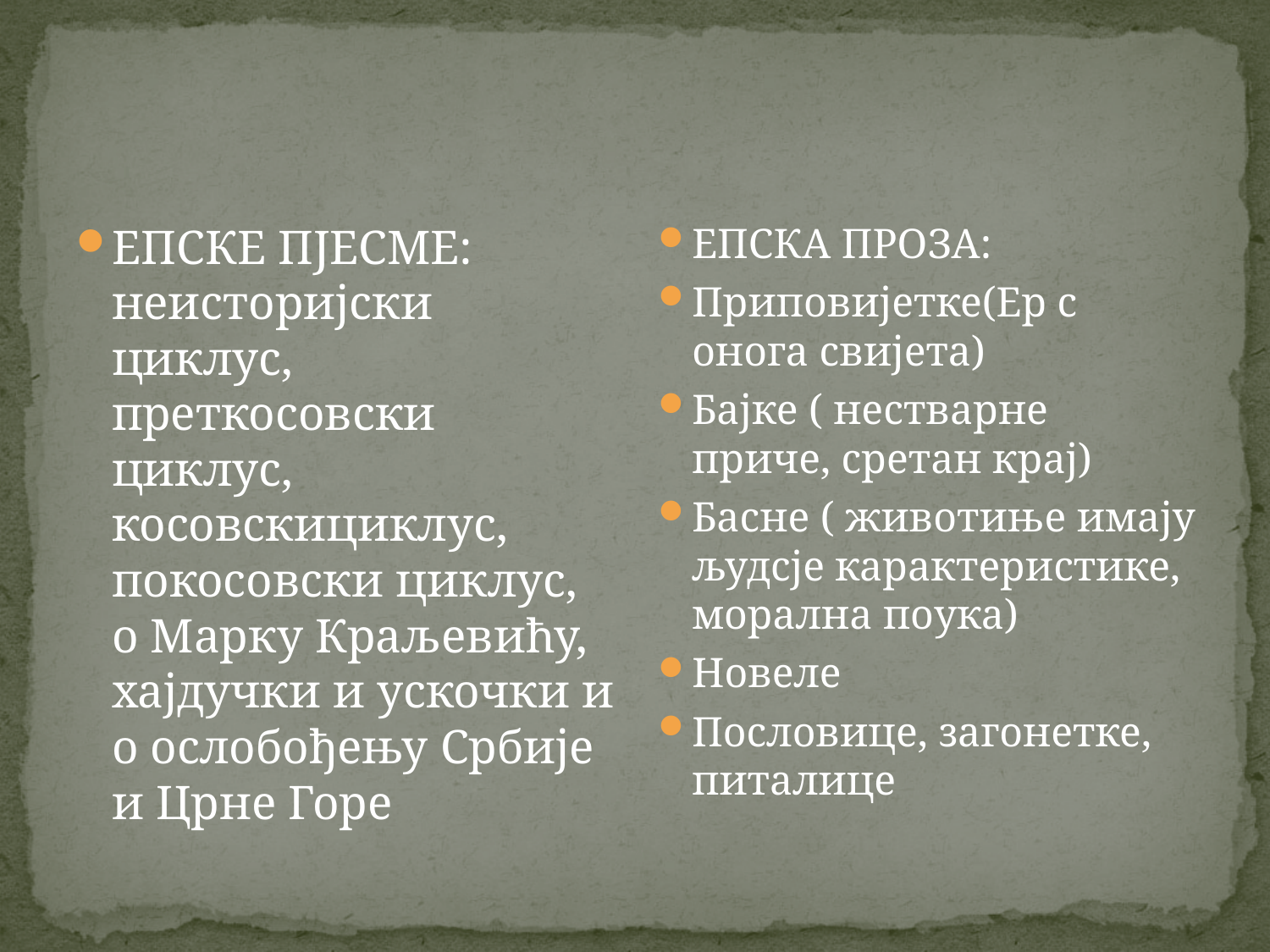

#
ЕПСКЕ ПЈЕСМЕ: неисторијски циклус, преткосовски циклус, косовскициклус, покосовски циклус, о Марку Краљевићу, хајдучки и ускочки и о ослобођењу Србије и Црне Горе

ЕПСКА ПРОЗА:
Приповијетке(Ер с онога свијета)
Бајке ( нестварне приче, сретан крај)
Басне ( животиње имају људсје карактеристике, морална поука)
Новеле
Пословице, загонетке, питалице